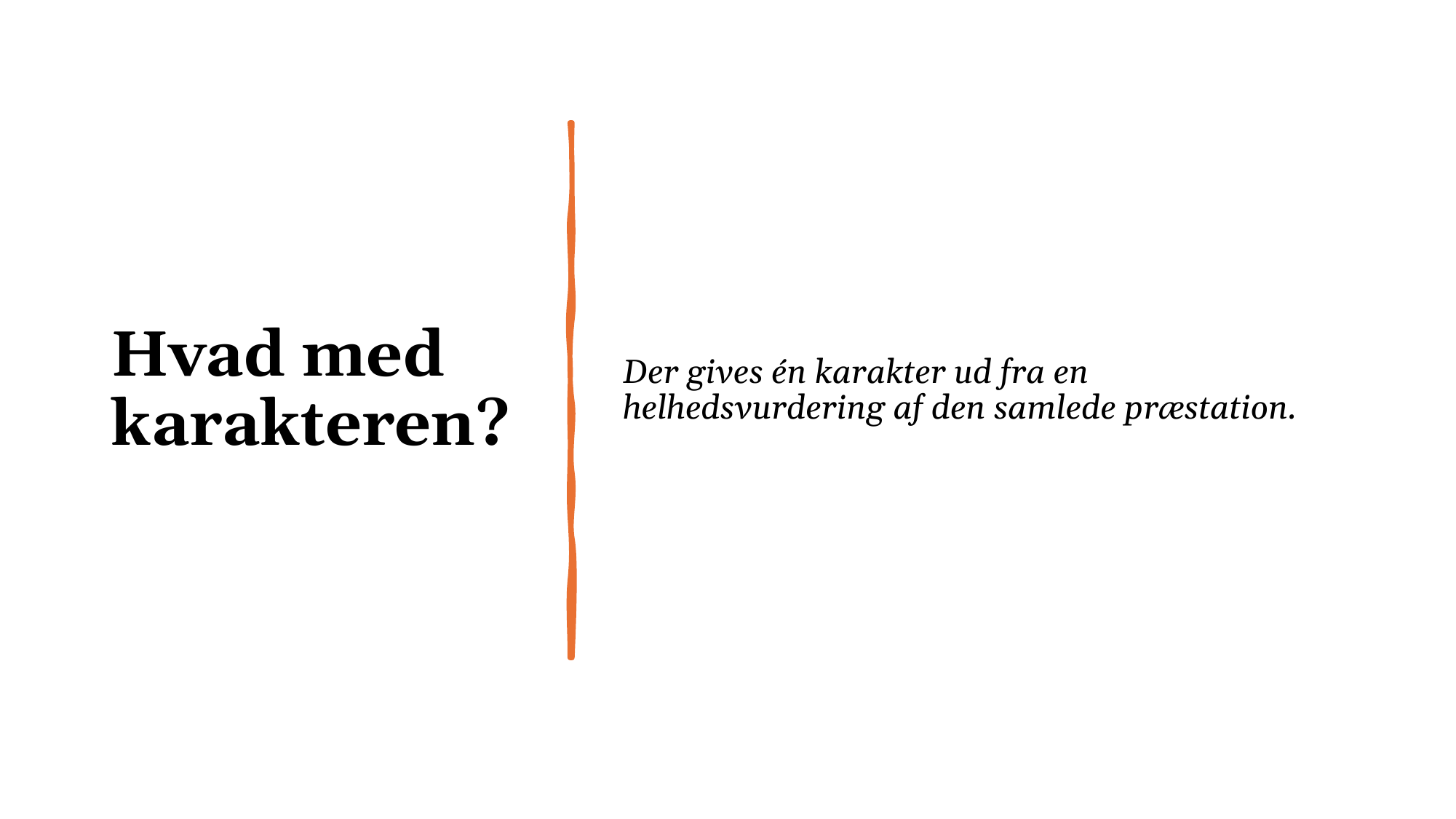

# Hvad med karakteren?
Der gives én karakter ud fra en helhedsvurdering af den samlede præstation.